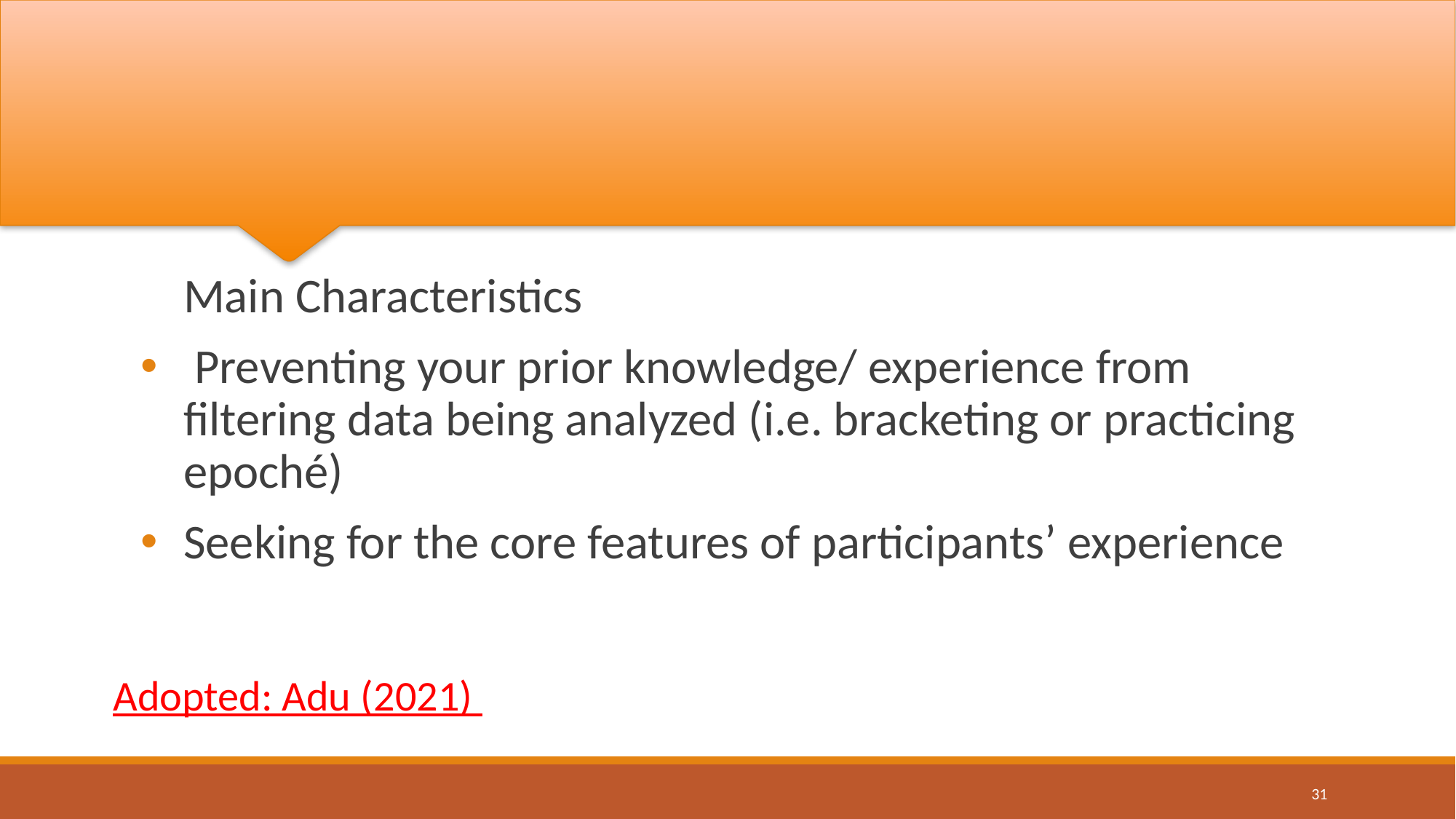

Main Characteristics
 Preventing your prior knowledge/ experience from filtering data being analyzed (i.e. bracketing or practicing epoché)
Seeking for the core features of participants’ experience
Adopted: Adu (2021)
31